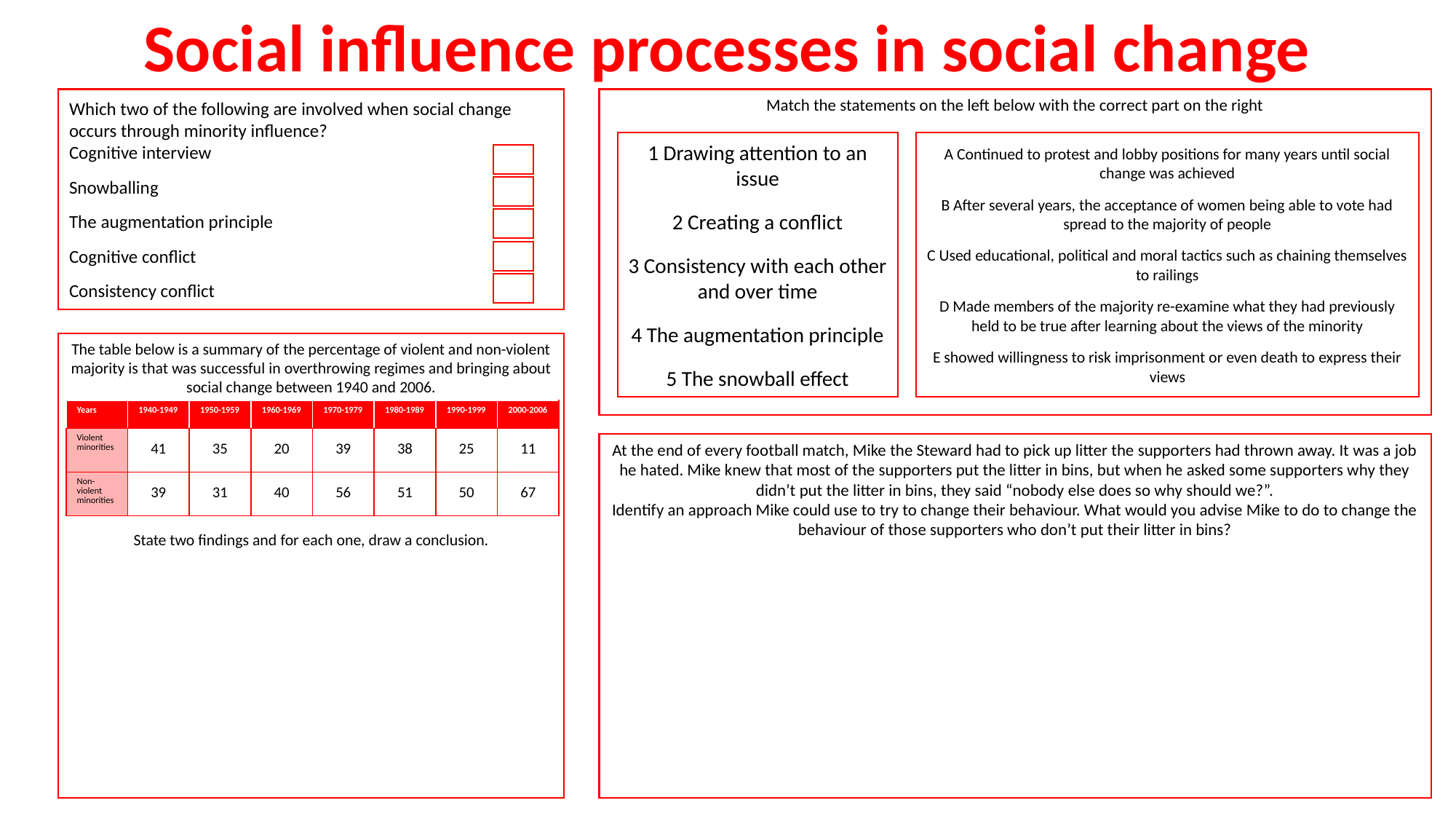

Social influence processes in social change
Which two of the following are involved when social change occurs through minority influence?
Cognitive interview

Snowballing

The augmentation principle

Cognitive conflict

Consistency conflict
Match the statements on the left below with the correct part on the right
1 Drawing attention to an issue

2 Creating a conflict

3 Consistency with each other and over time

4 The augmentation principle

5 The snowball effect
A Continued to protest and lobby positions for many years until social change was achieved

B After several years, the acceptance of women being able to vote had spread to the majority of people

C Used educational, political and moral tactics such as chaining themselves to railings

D Made members of the majority re-examine what they had previously held to be true after learning about the views of the minority

E showed willingness to risk imprisonment or even death to express their views

The table below is a summary of the percentage of violent and non-violent majority is that was successful in overthrowing regimes and bringing about social change between 1940 and 2006.

State two findings and for each one, draw a conclusion.

| Years | 1940-1949 | 1950-1959 | 1960-1969 | 1970-1979 | 1980-1989 | 1990-1999 | 2000-2006 |
| --- | --- | --- | --- | --- | --- | --- | --- |
| Violent minorities | 41 | 35 | 20 | 39 | 38 | 25 | 11 |
| Non-violent minorities | 39 | 31 | 40 | 56 | 51 | 50 | 67 |
At the end of every football match, Mike the Steward had to pick up litter the supporters had thrown away. It was a job he hated. Mike knew that most of the supporters put the litter in bins, but when he asked some supporters why they didn’t put the litter in bins, they said “nobody else does so why should we?”.
Identify an approach Mike could use to try to change their behaviour. What would you advise Mike to do to change the behaviour of those supporters who don’t put their litter in bins?